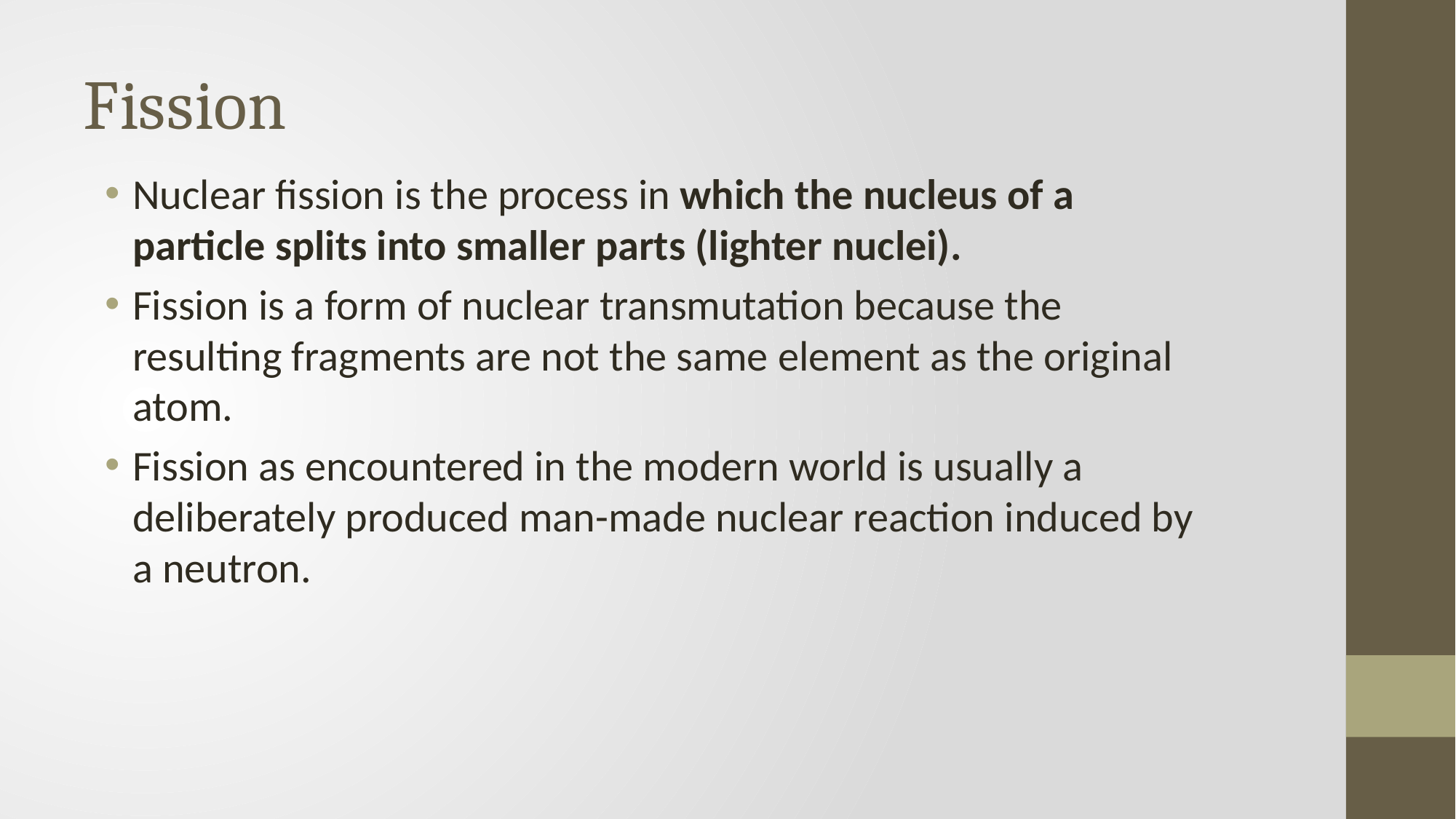

# Fission
Nuclear fission is the process in which the nucleus of a particle splits into smaller parts (lighter nuclei).
Fission is a form of nuclear transmutation because the resulting fragments are not the same element as the original atom.
Fission as encountered in the modern world is usually a deliberately produced man-made nuclear reaction induced by a neutron.